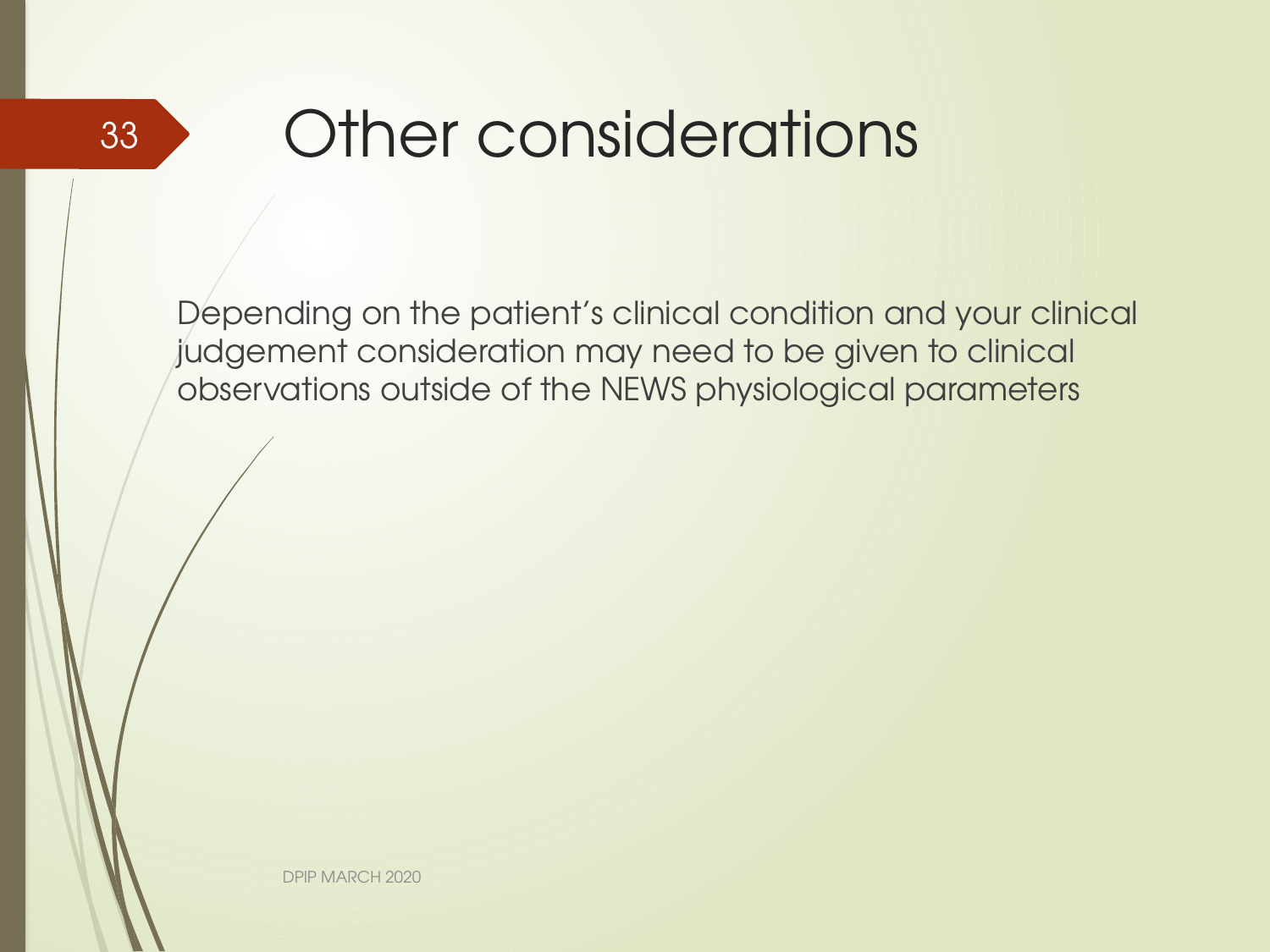

# Other considerations
33
Depending on the patient’s clinical condition and your clinical judgement consideration may need to be given to clinical observations outside of the NEWS physiological parameters
DPIP MARCH 2020